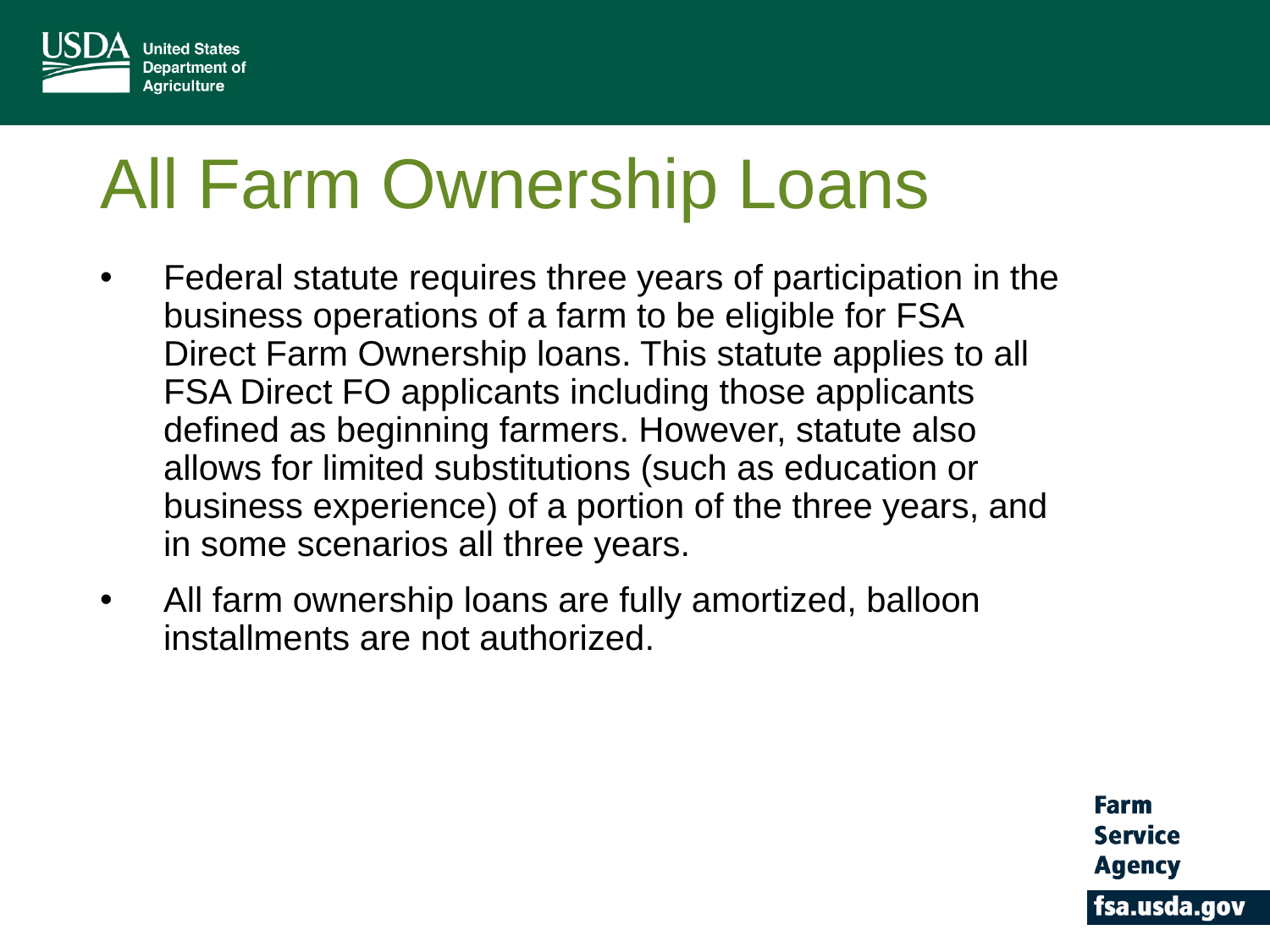

# All Farm Ownership Loans
Federal statute requires three years of participation in the business operations of a farm to be eligible for FSA Direct Farm Ownership loans. This statute applies to all FSA Direct FO applicants including those applicants defined as beginning farmers. However, statute also allows for limited substitutions (such as education or business experience) of a portion of the three years, and in some scenarios all three years.
All farm ownership loans are fully amortized, balloon installments are not authorized.